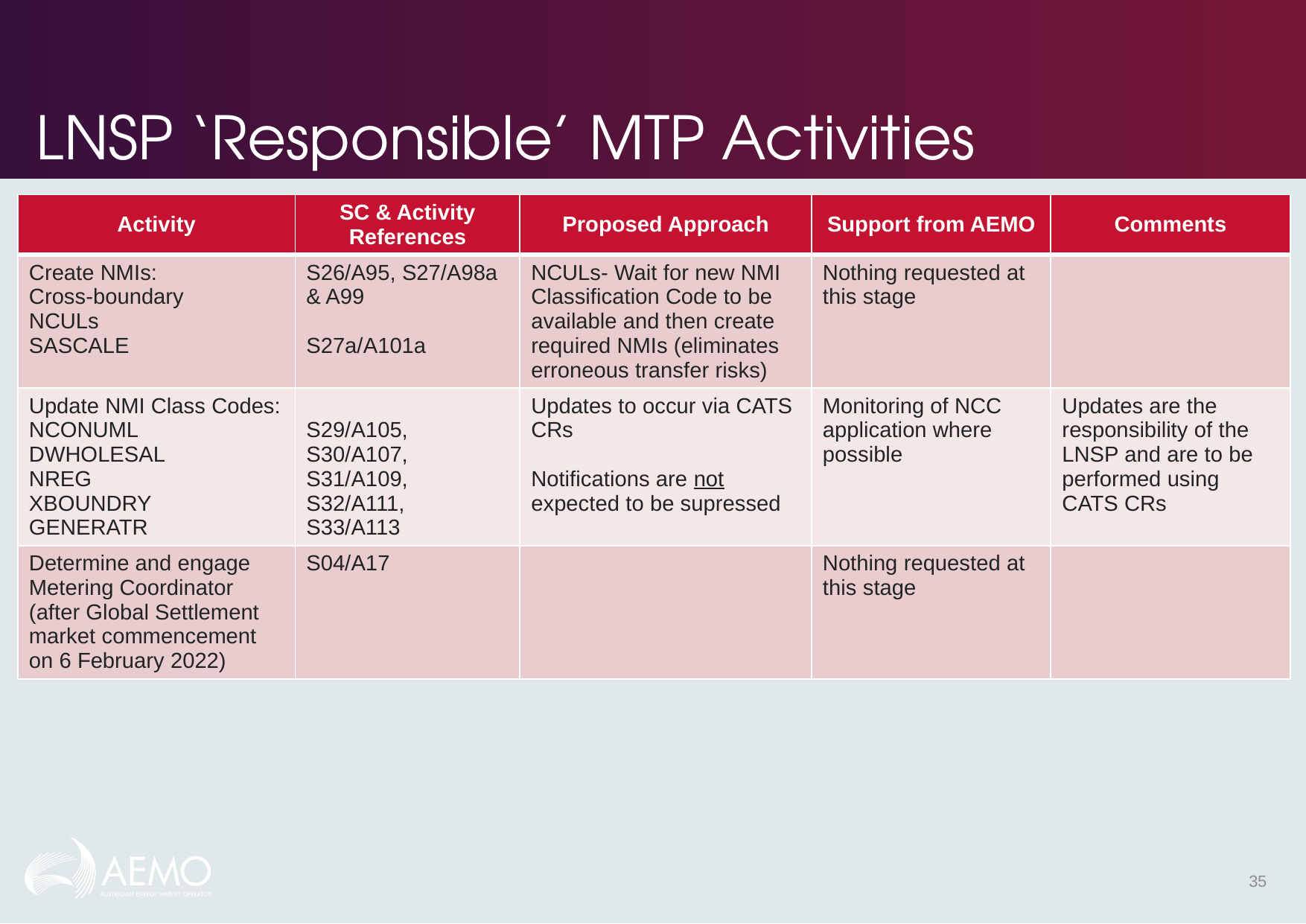

# LNSP ‘Responsible’ MTP Activities
| Activity | SC & Activity References | Proposed Approach | Support from AEMO | Comments |
| --- | --- | --- | --- | --- |
| Create NMIs: Cross-boundary NCULs SASCALE | S26/A95, S27/A98a & A99 S27a/A101a | NCULs- Wait for new NMI Classification Code to be available and then create required NMIs (eliminates erroneous transfer risks) | Nothing requested at this stage |  |
| Update NMI Class Codes: NCONUML DWHOLESAL NREG XBOUNDRY GENERATR | S29/A105, S30/A107, S31/A109, S32/A111, S33/A113 | Updates to occur via CATS CRs Notifications are not expected to be supressed | Monitoring of NCC application where possible | Updates are the responsibility of the LNSP and are to be performed using CATS CRs |
| Determine and engage Metering Coordinator (after Global Settlement market commencement on 6 February 2022) | S04/A17 |  | Nothing requested at this stage |  |
35